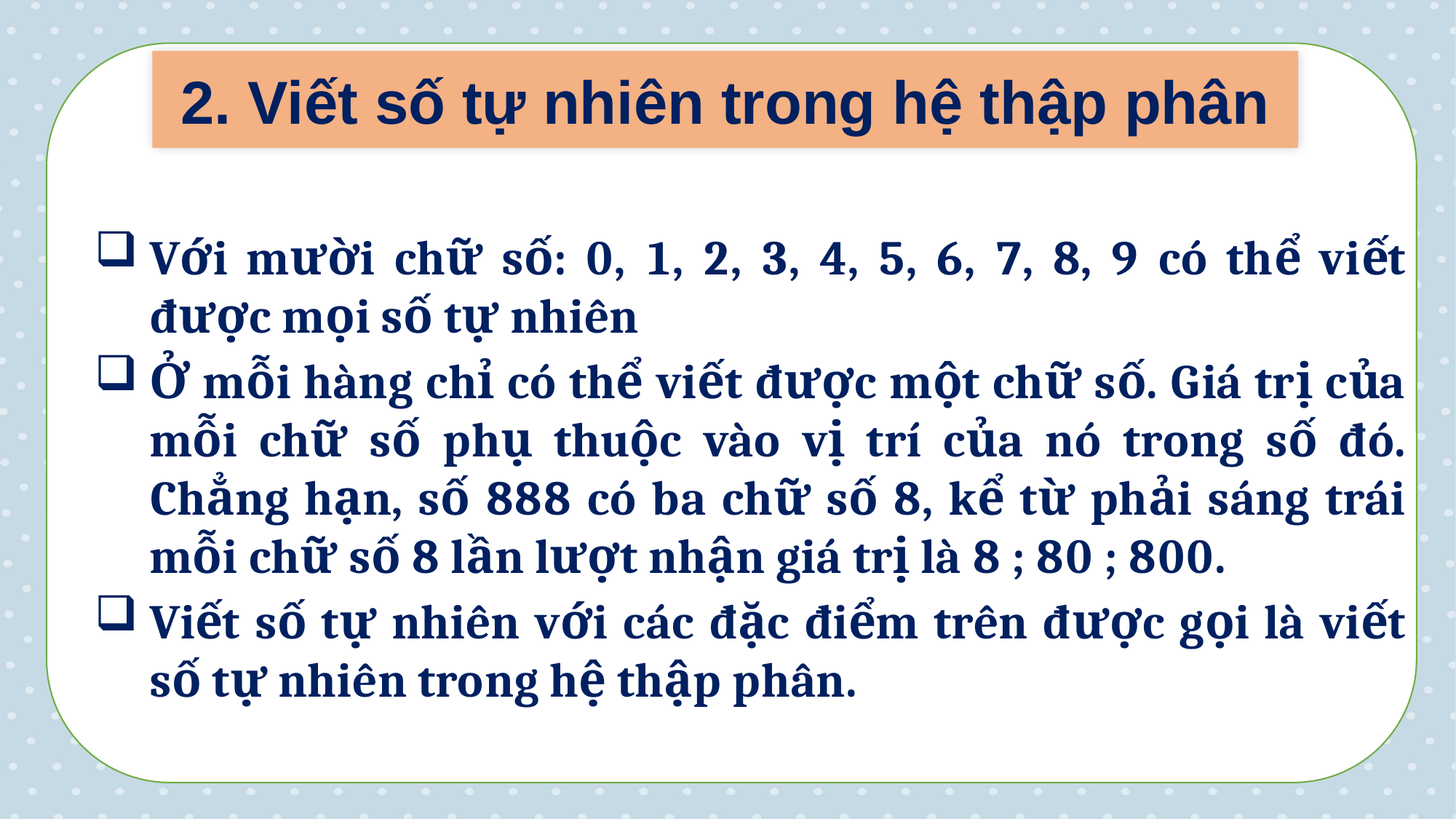

2. Viết số tự nhiên trong hệ thập phân
Với mười chữ số: 0, 1, 2, 3, 4, 5, 6, 7, 8, 9 có thể viết được mọi số tự nhiên
Ở mỗi hàng chỉ có thể viết được một chữ số. Giá trị của mỗi chữ số phụ thuộc vào vị trí của nó trong số đó. Chẳng hạn, số 888 có ba chữ số 8, kể từ phải sáng trái mỗi chữ số 8 lần lượt nhận giá trị là 8 ; 80 ; 800.
Viết số tự nhiên với các đặc điểm trên được gọi là viết số tự nhiên trong hệ thập phân.